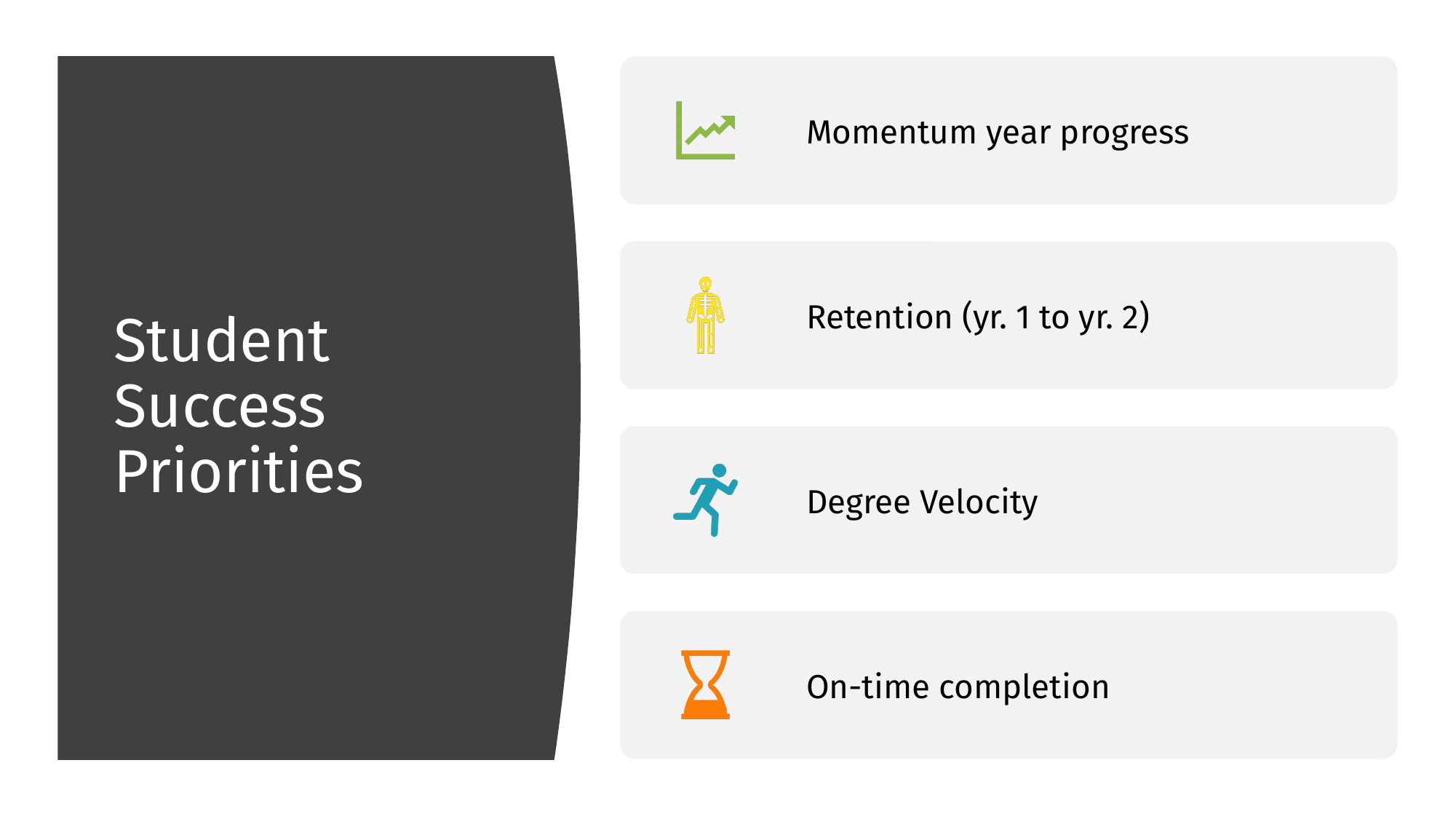

Momentum year progress
Retention (yr. 1 to yr. 2)
Degree Velocity
On-time completion

# Student Success Priorities